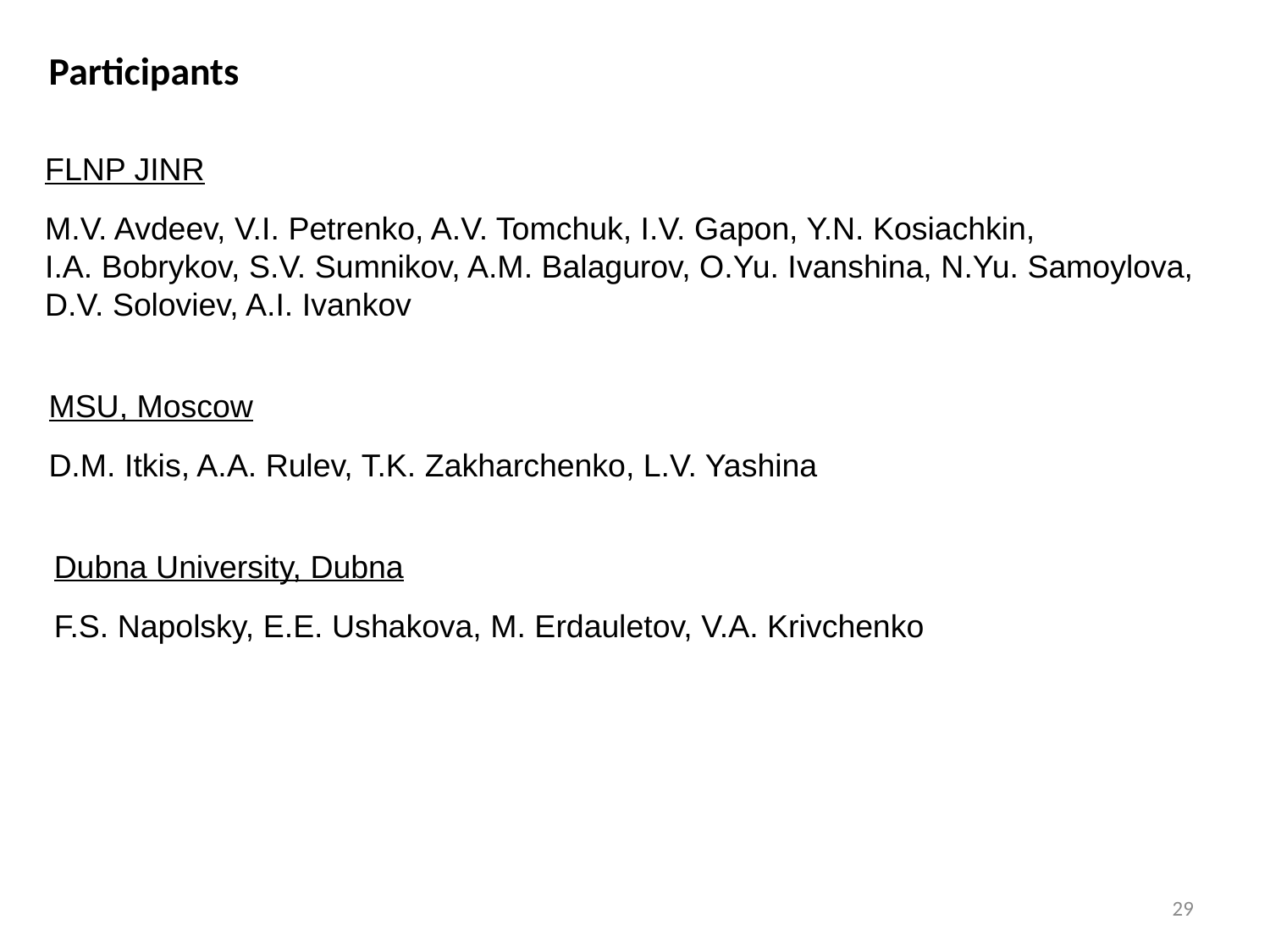

Participants
FLNP JINR
M.V. Avdeev, V.I. Petrenko, A.V. Tomchuk, I.V. Gapon, Y.N. Kosiachkin,
I.A. Bobrykov, S.V. Sumnikov, A.M. Balagurov, O.Yu. Ivanshina, N.Yu. Samoylova,
D.V. Soloviev, A.I. Ivankov
MSU, Moscow
D.M. Itkis, A.A. Rulev, T.K. Zakharchenko, L.V. Yashina
Dubna University, Dubna
F.S. Napolsky, E.E. Ushakova, M. Erdauletov, V.A. Krivchenko
29